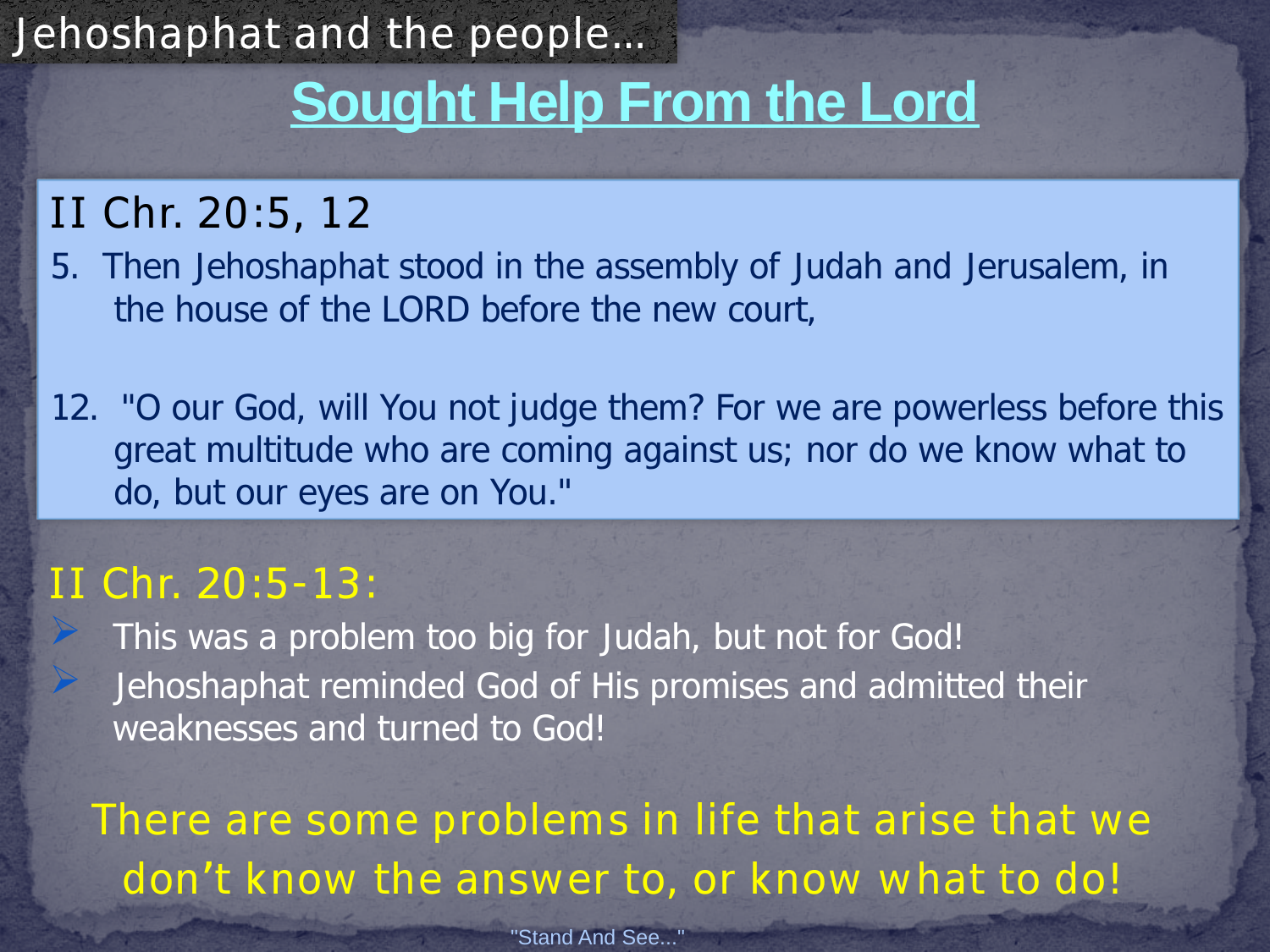

Jehoshaphat and the people…
# Sought Help From the Lord
II Chr. 20:5, 12
5.  Then Jehoshaphat stood in the assembly of Judah and Jerusalem, in the house of the LORD before the new court,

12.  "O our God, will You not judge them? For we are powerless before this great multitude who are coming against us; nor do we know what to do, but our eyes are on You."
II Chr. 20:5-13:
This was a problem too big for Judah, but not for God!
Jehoshaphat reminded God of His promises and admitted their weaknesses and turned to God!
There are some problems in life that arise that we
don’t know the answer to, or know what to do!
"Stand And See..."